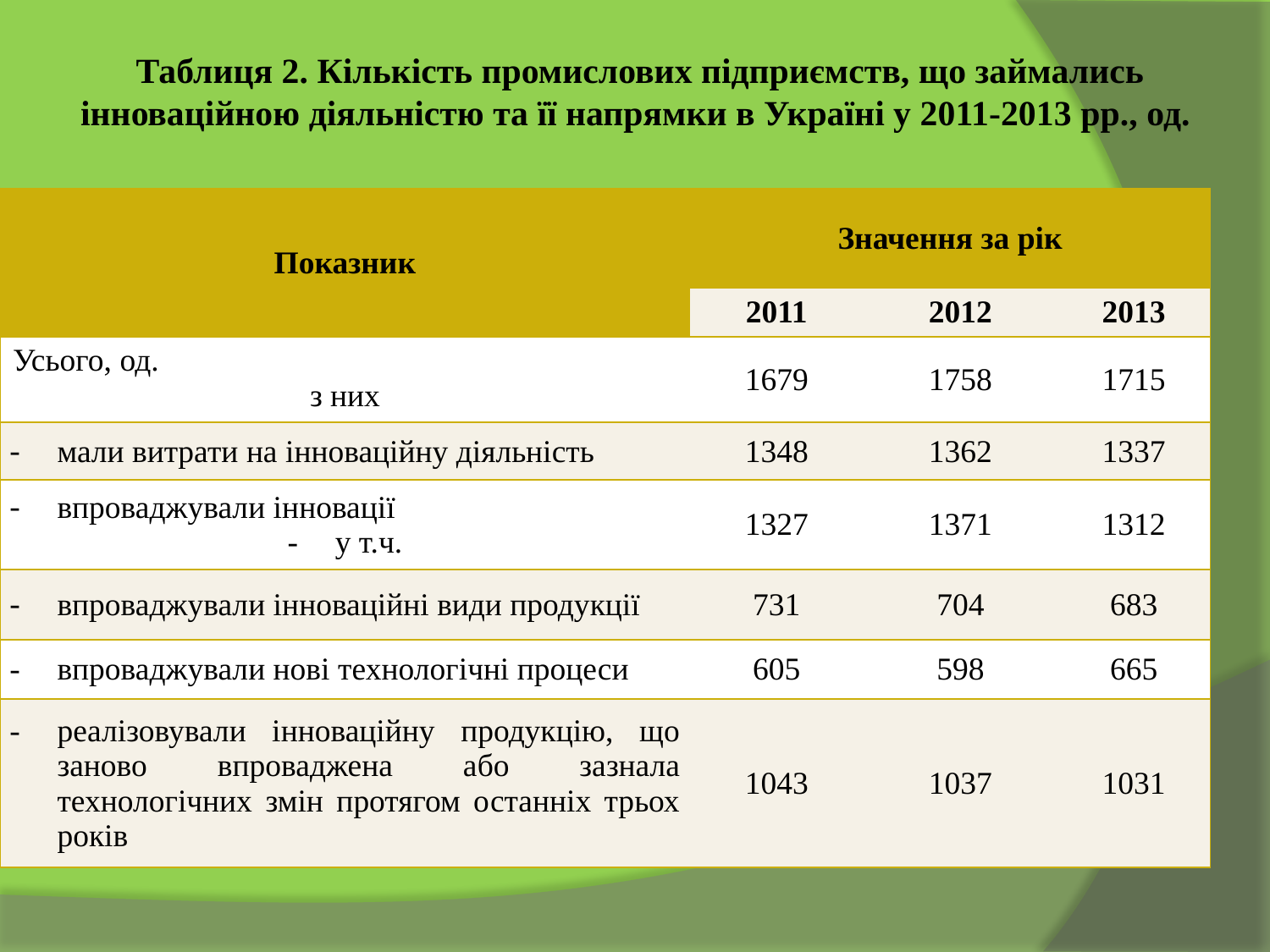

# Таблиця 2. Кількість промислових підприємств, що займались інноваційною діяльністю та її напрямки в Україні у 2011-2013 рр., од.
| Показник | Значення за рік |  |  |
| --- | --- | --- | --- |
|  | 2011 | 2012 | 2013 |
| Усього, од. з них | 1679 | 1758 | 1715 |
| мали витрати на інноваційну діяльність | 1348 | 1362 | 1337 |
| впроваджували інновації у т.ч. | 1327 | 1371 | 1312 |
| впроваджували інноваційні види продукції | 731 | 704 | 683 |
| впроваджували нові технологічні процеси | 605 | 598 | 665 |
| реалізовували інноваційну продукцію, що заново впроваджена або зазнала технологічних змін протягом останніх трьох років | 1043 | 1037 | 1031 |